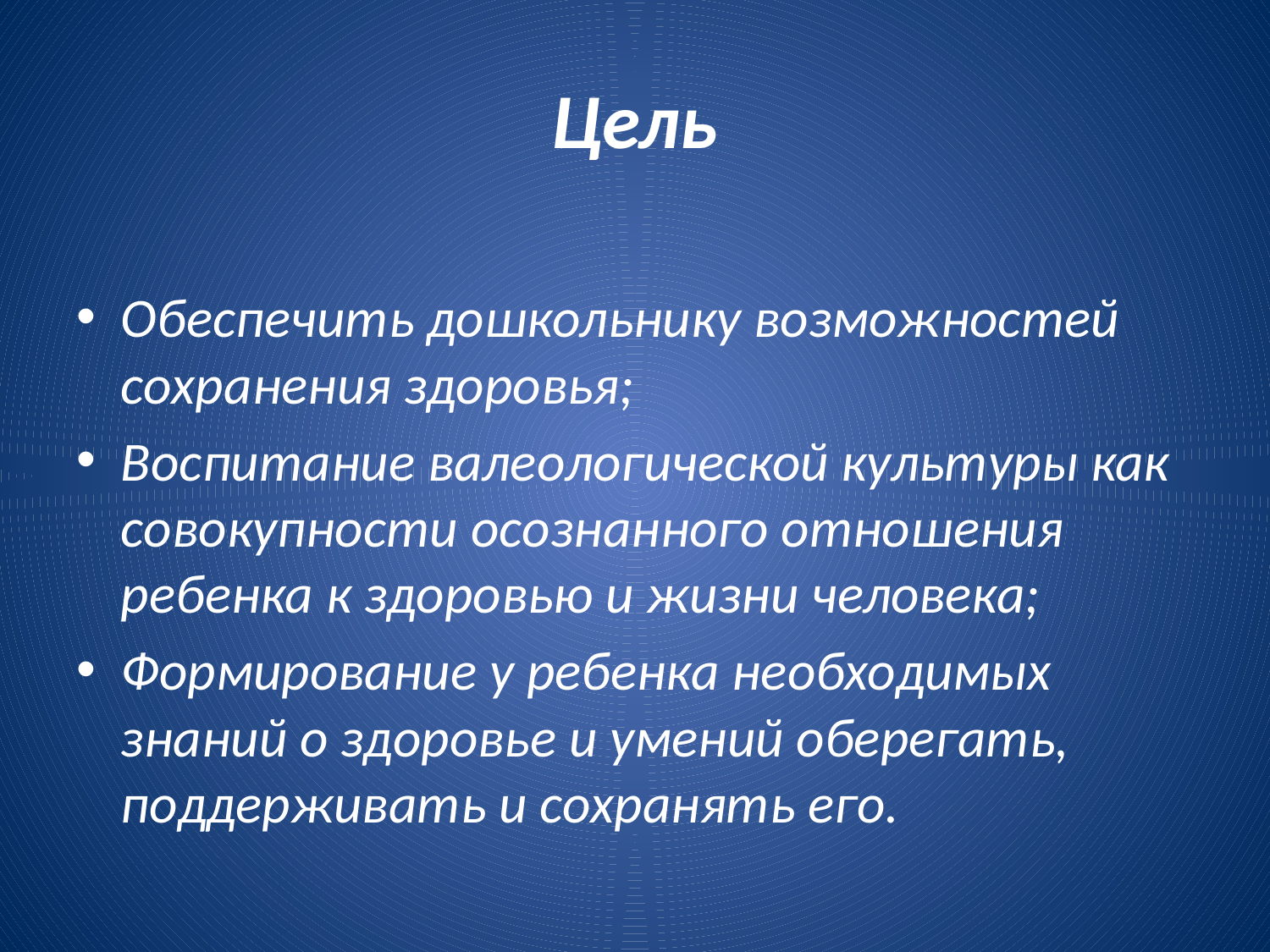

# Цель
Обеспечить дошкольнику возможностей сохранения здоровья;
Воспитание валеологической культуры как совокупности осознанного отношения ребенка к здоровью и жизни человека;
Формирование у ребенка необходимых знаний о здоровье и умений оберегать, поддерживать и сохранять его.